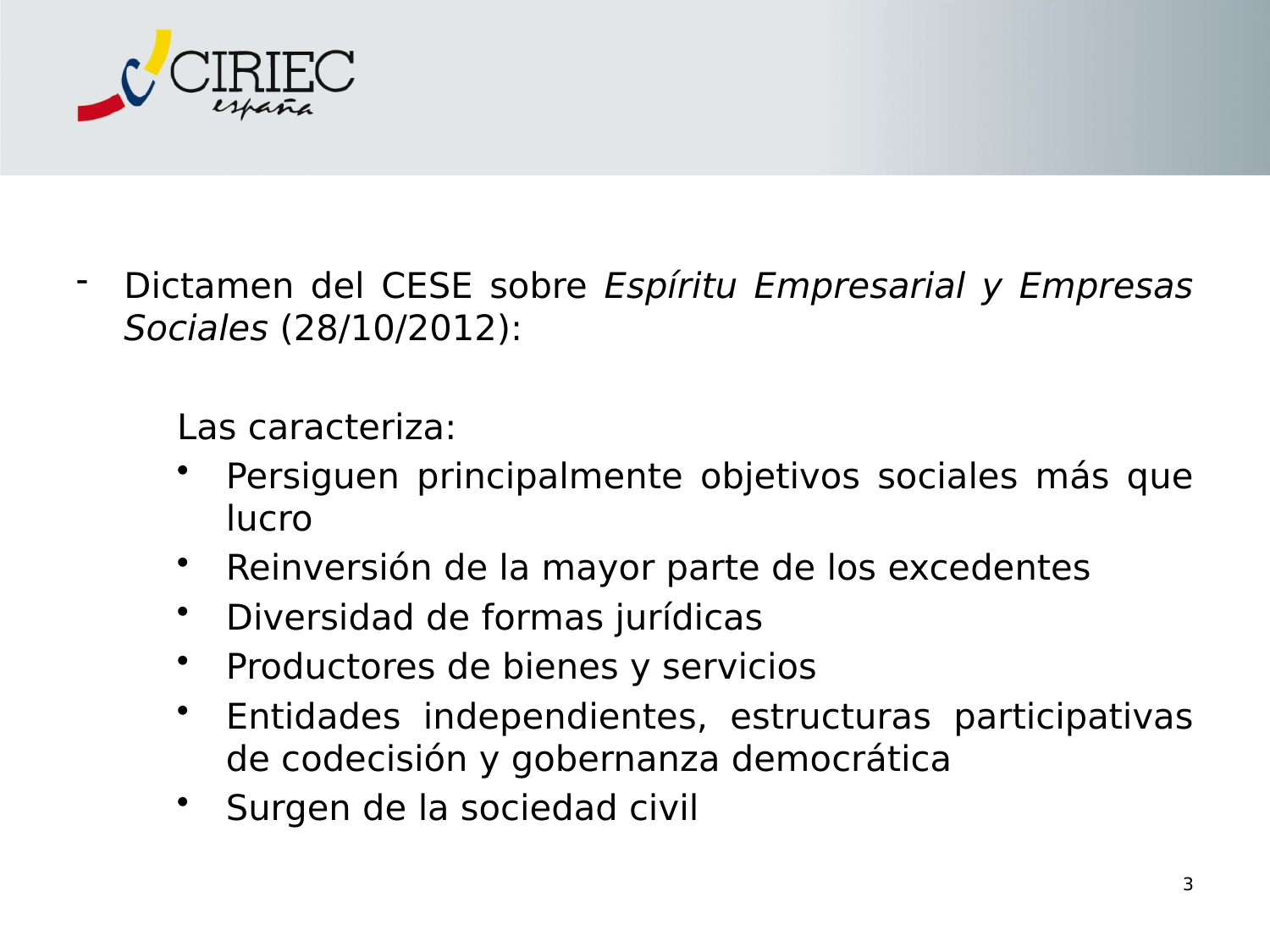

Dictamen del CESE sobre Espíritu Empresarial y Empresas Sociales (28/10/2012):

         Las caracteriza:
Persiguen principalmente objetivos sociales más que lucro
Reinversión de la mayor parte de los excedentes
Diversidad de formas jurídicas
Productores de bienes y servicios
Entidades independientes, estructuras participativas de codecisión y gobernanza democrática
Surgen de la sociedad civil
3